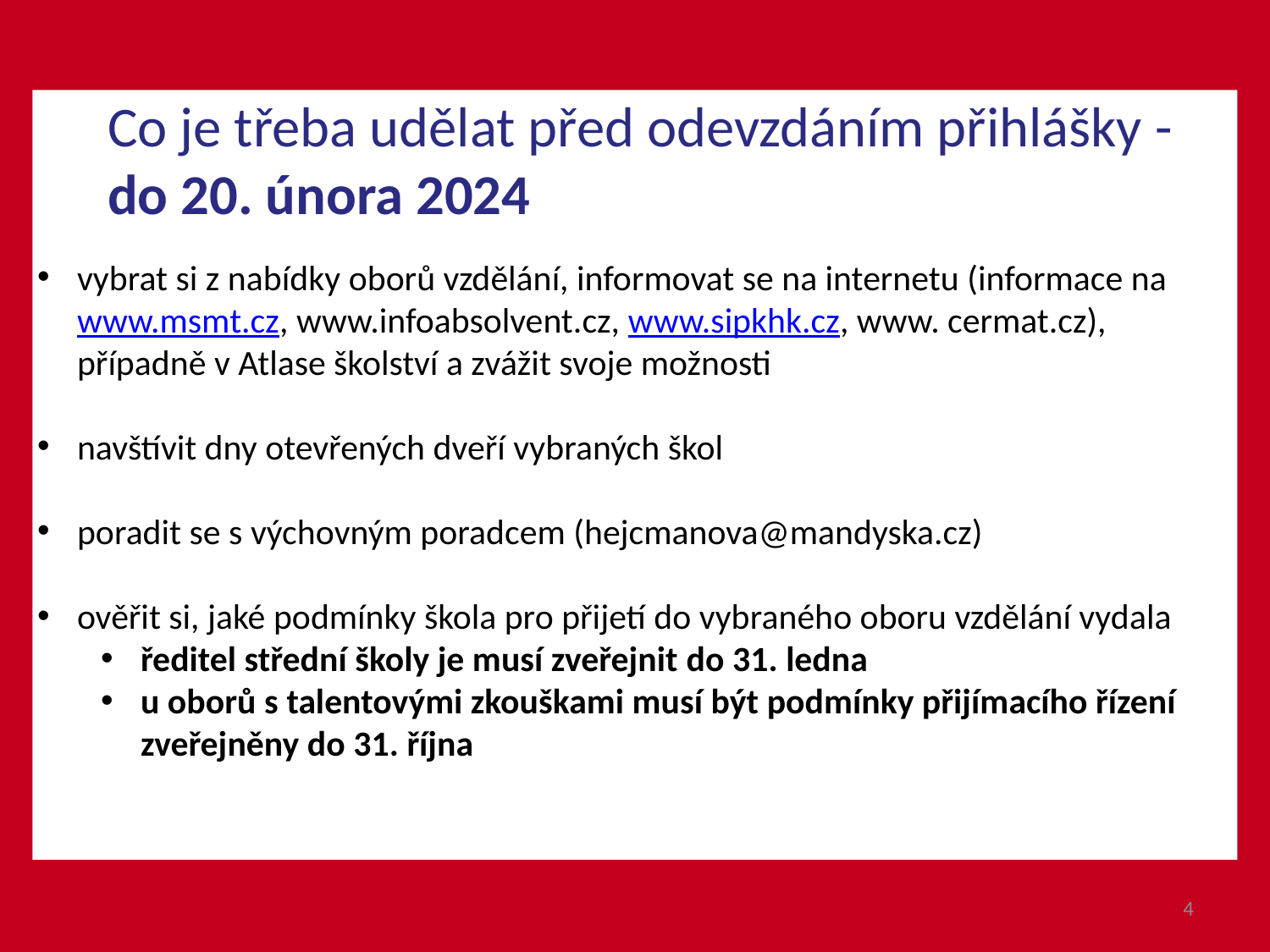

Co je třeba udělat před odevzdáním přihlášky -  do 20. února 2024

vybrat si z nabídky oborů vzdělání, informovat se na internetu (informace na www.msmt.cz, www.infoabsolvent.cz, www.sipkhk.cz, www. cermat.cz), případně v Atlase školství a zvážit svoje možnosti

navštívit dny otevřených dveří vybraných škol

poradit se s výchovným poradcem (hejcmanova@mandyska.cz)

ověřit si, jaké podmínky škola pro přijetí do vybraného oboru vzdělání vydala
ředitel střední školy je musí zveřejnit do 31. ledna
u oborů s talentovými zkouškami musí být podmínky přijímacího řízení zveřejněny do 31. října
4